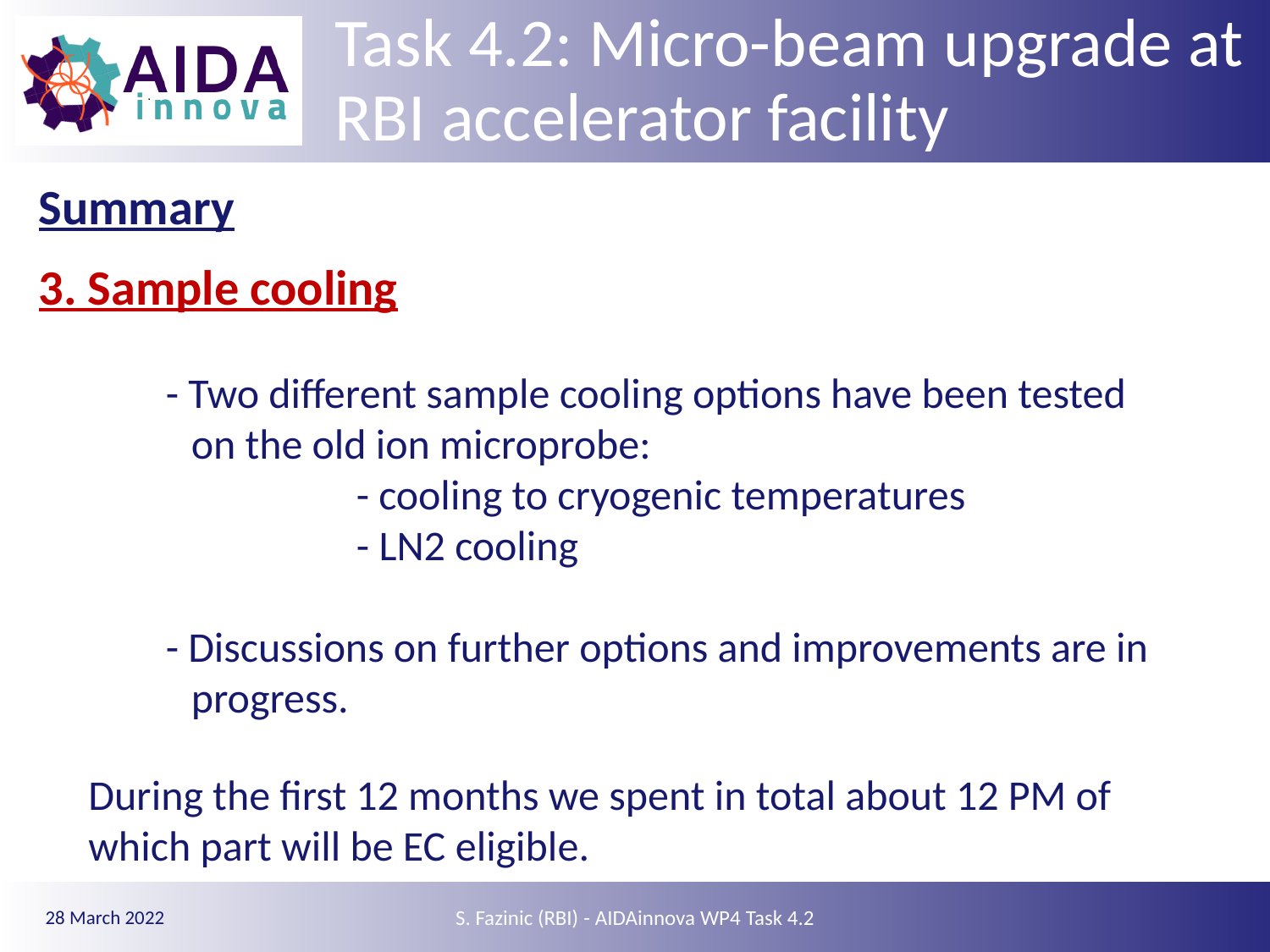

# Task 4.2: Micro-beam upgrade at RBI accelerator facility
Summary

3. Sample cooling

	- Two different sample cooling options have been tested
                on the old ion microprobe:
 		- cooling to cryogenic temperatures
		- LN2 cooling

	- Discussions on further options and improvements are in
                progress.
During the first 12 months we spent in total about 12 PM of
which part will be EC eligible.
S. Fazinic (RBI) - AIDAinnova WP4 Task 4.2
20
20
28 March 2022